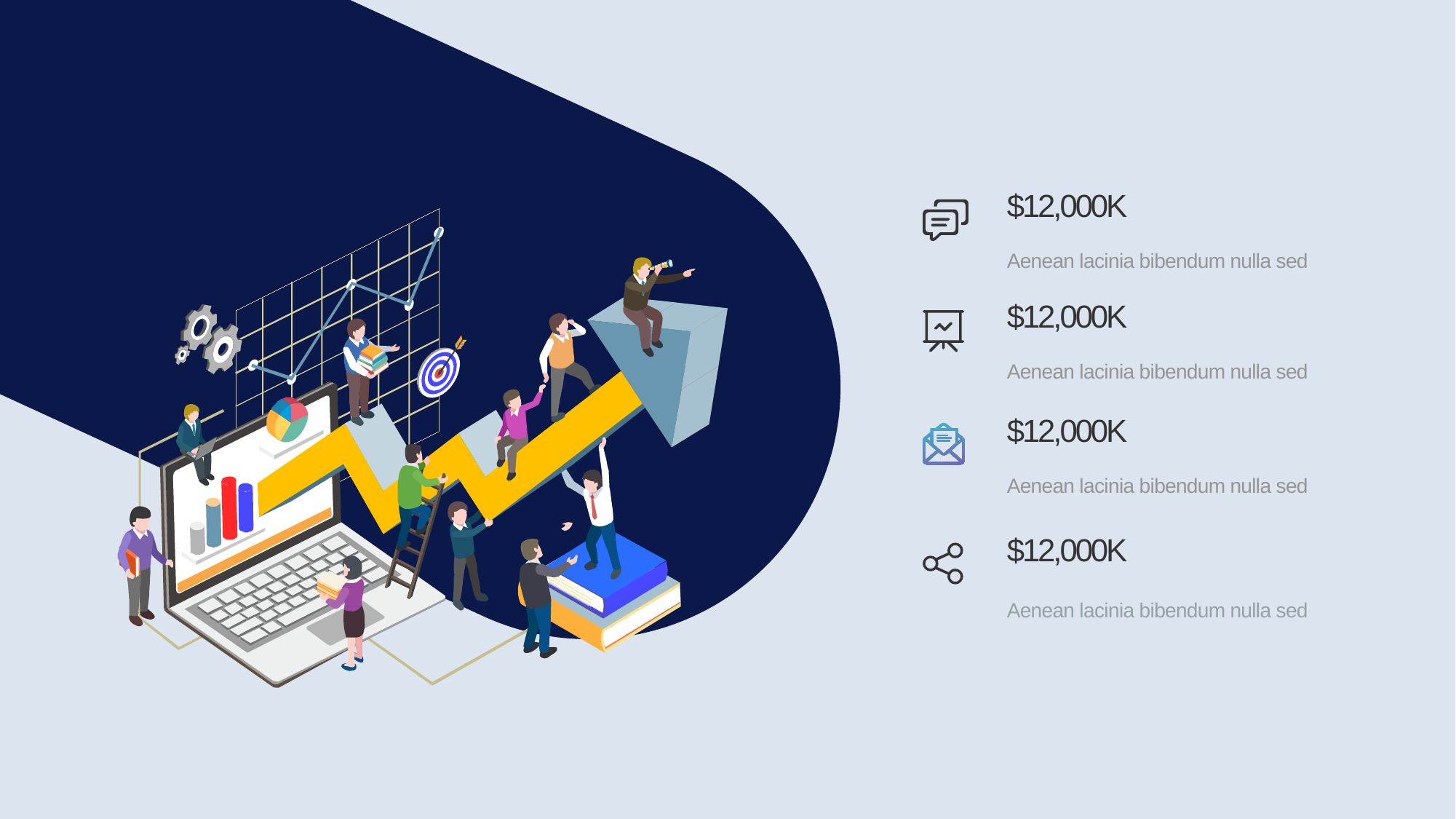

$12,000K

Aenean lacinia bibendum nulla sed
$12,000K

Aenean lacinia bibendum nulla sed
$12,000K

Aenean lacinia bibendum nulla sed
$12,000K

Aenean lacinia bibendum nulla sed